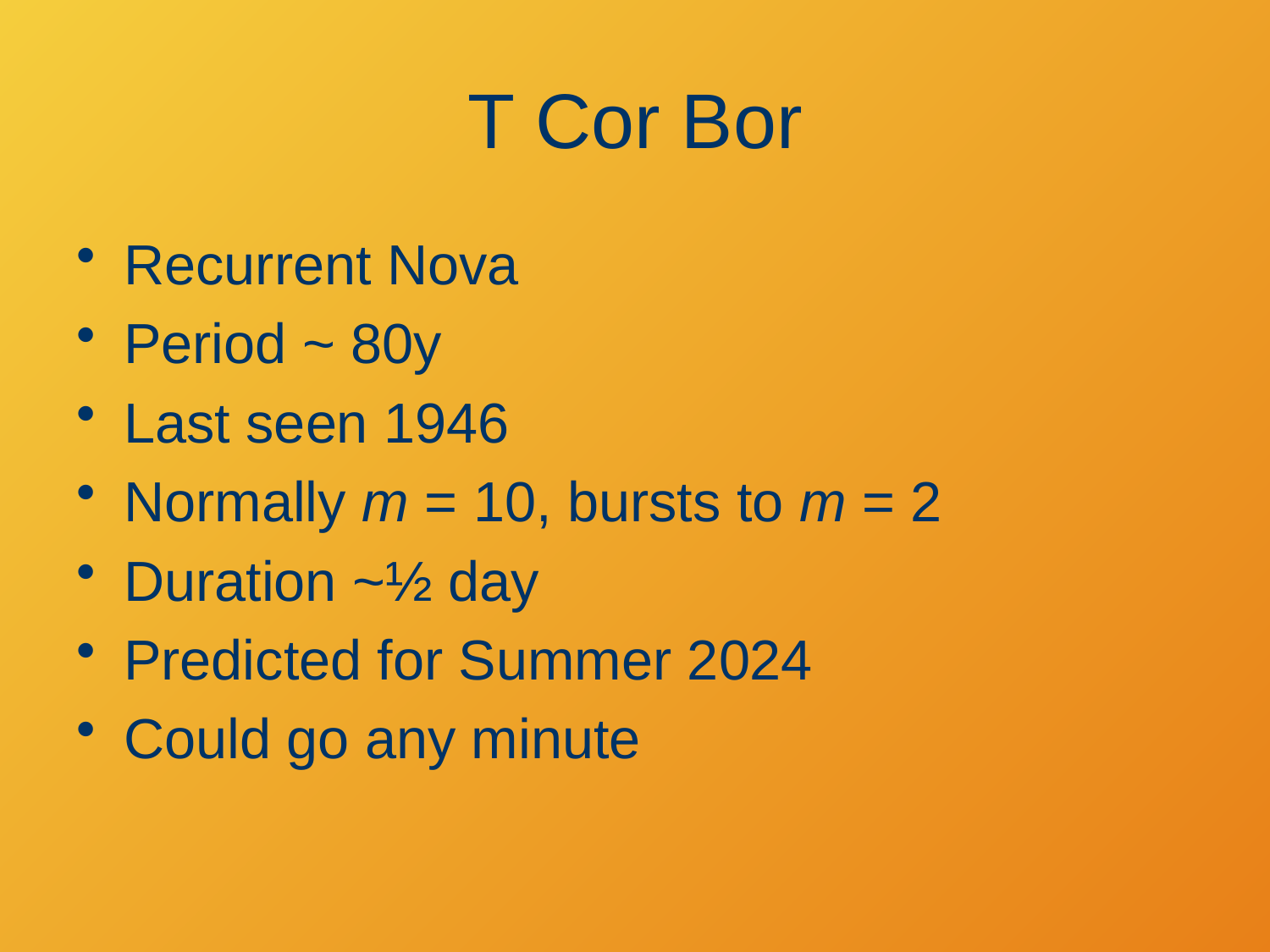

# T Cor Bor
Recurrent Nova
Period ~ 80y
Last seen 1946
Normally m = 10, bursts to m = 2
Duration ~½ day
Predicted for Summer 2024
Could go any minute